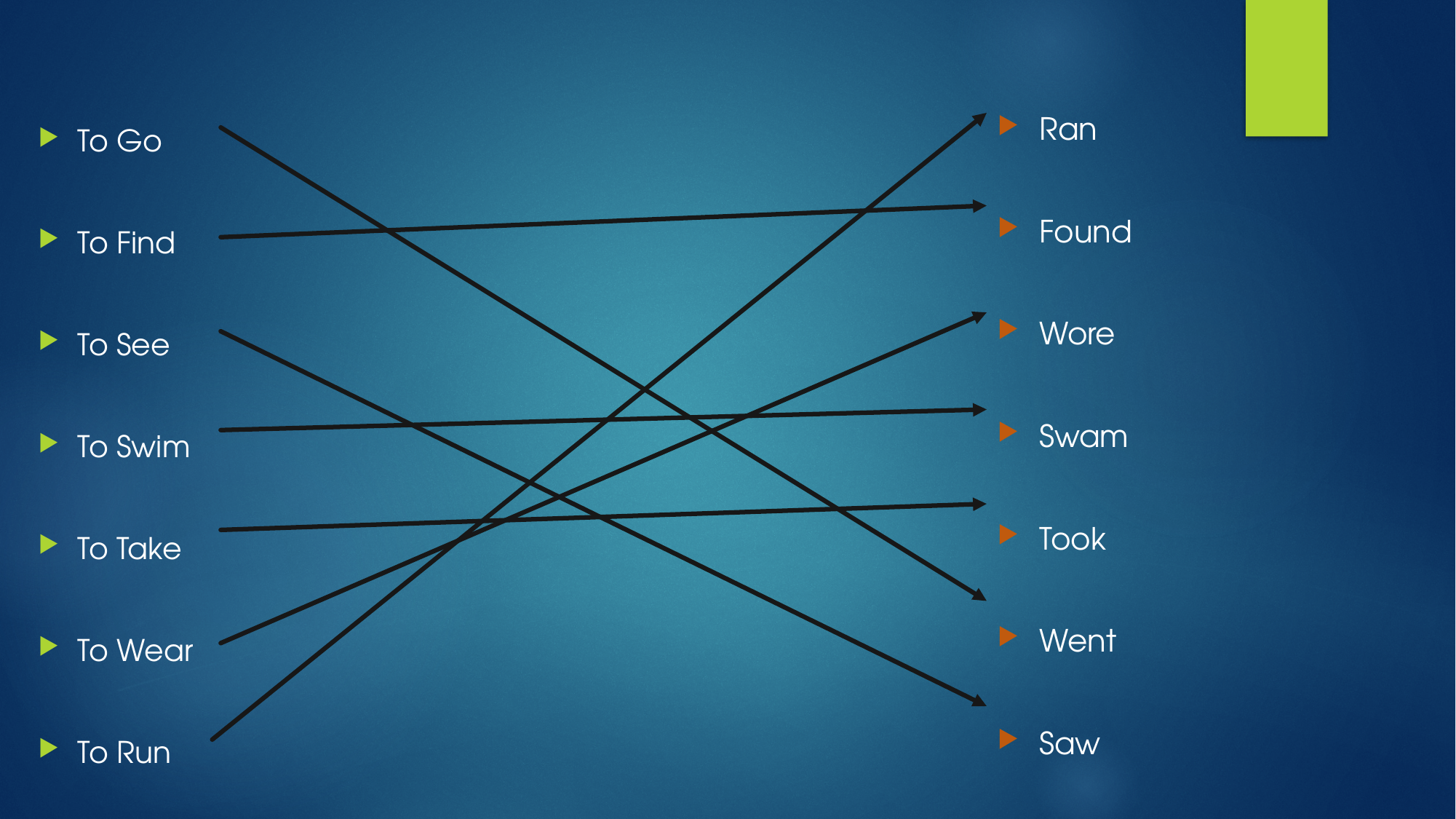

Ran
Found
Wore
Swam
Took
Went
Saw

To Go
To Find
To See
To Swim
To Take
To Wear
To Run